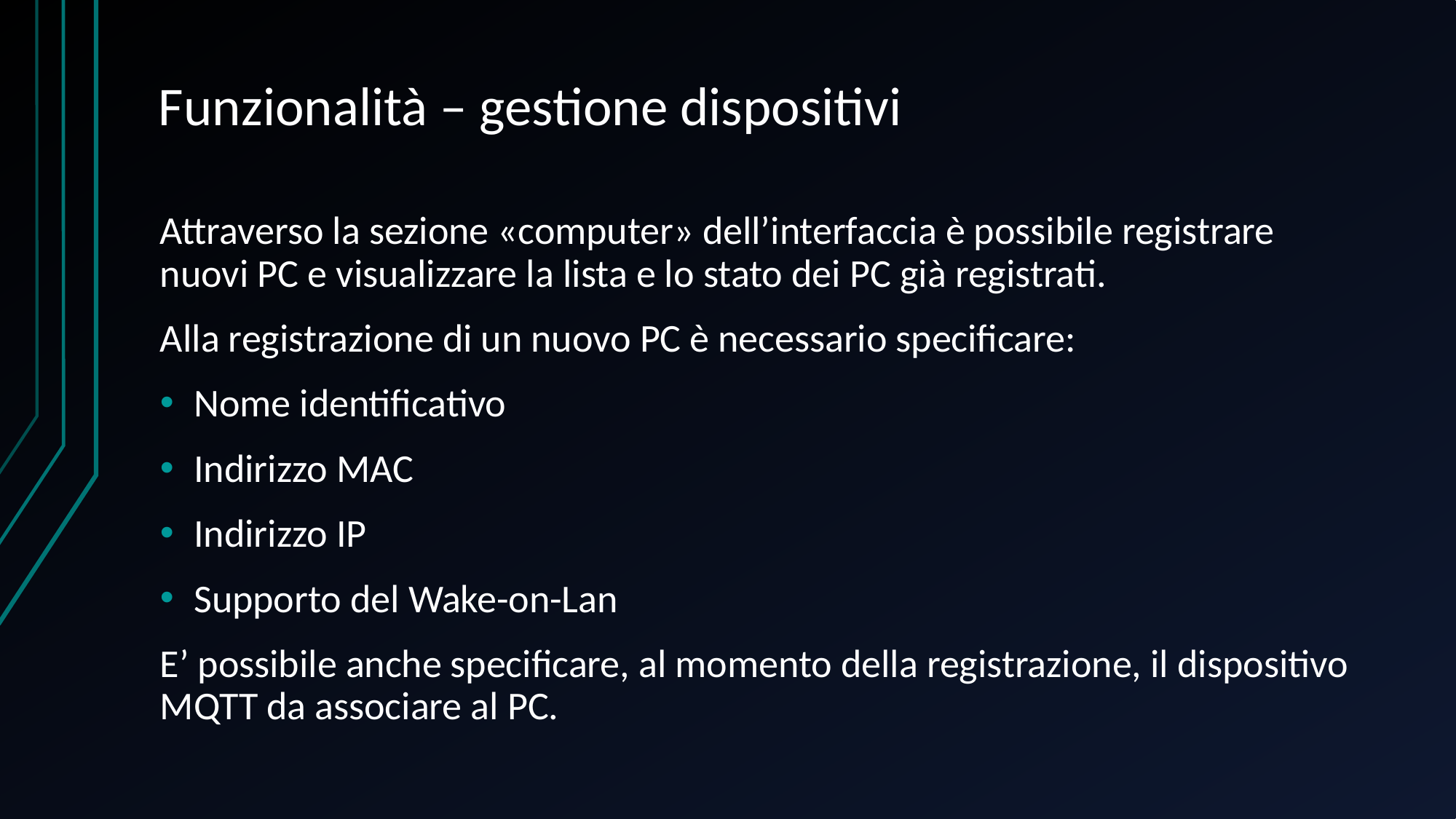

# Funzionalità – gestione dispositivi
Attraverso la sezione «computer» dell’interfaccia è possibile registrare nuovi PC e visualizzare la lista e lo stato dei PC già registrati.
Alla registrazione di un nuovo PC è necessario specificare:
Nome identificativo
Indirizzo MAC
Indirizzo IP
Supporto del Wake-on-Lan
E’ possibile anche specificare, al momento della registrazione, il dispositivo MQTT da associare al PC.